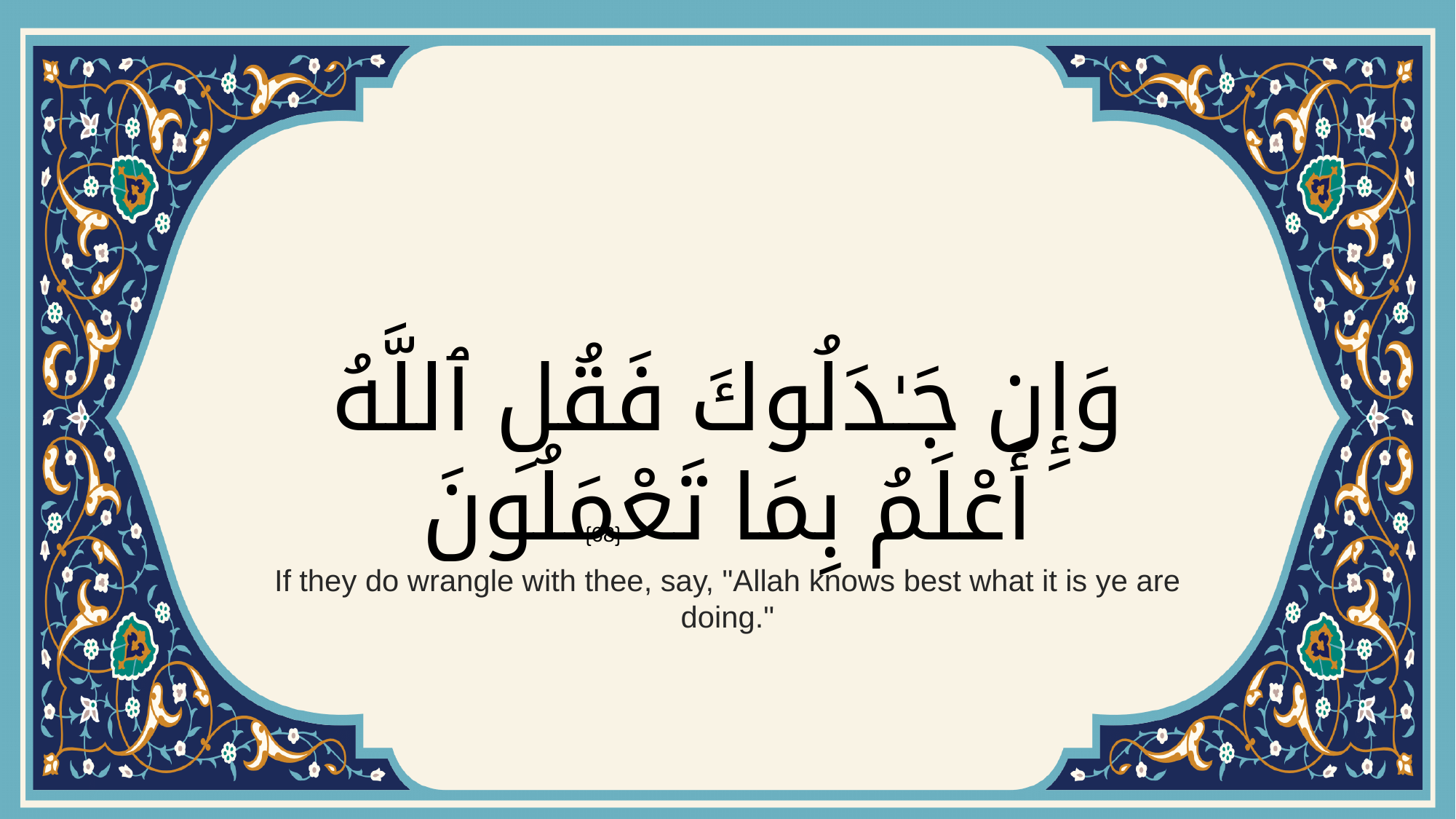

# وَإِن جَـٰدَلُوكَ فَقُلِ ٱللَّهُ أَعْلَمُ بِمَا تَعْمَلُونَ
{68}
If they do wrangle with thee, say, "Allah knows best what it is ye are doing."